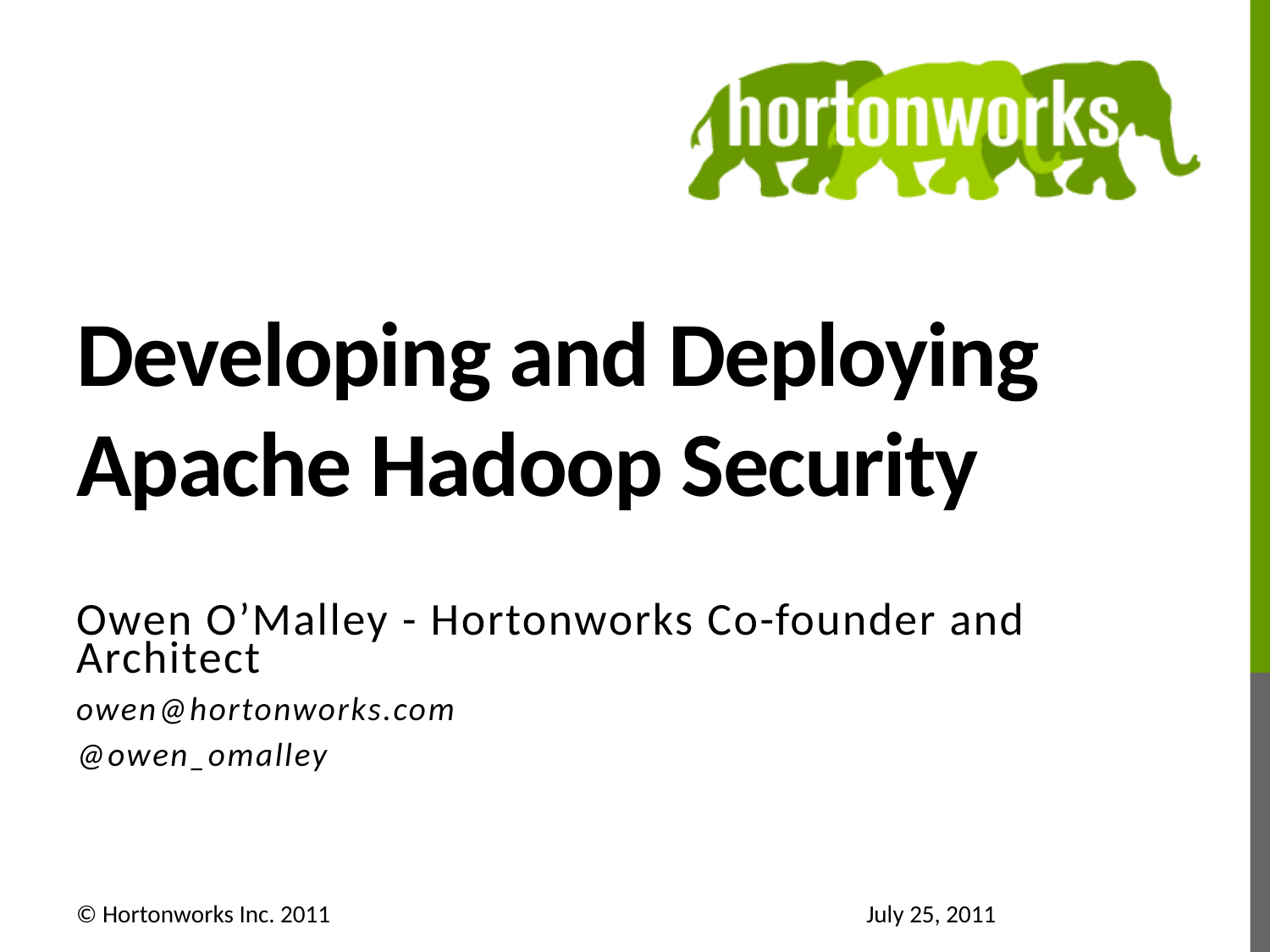

# Developing and Deploying Apache Hadoop Security
Owen O’Malley - Hortonworks Co-founder and Architect
owen@hortonworks.com
@owen_omalley
© Hortonworks Inc. 2011
July 25, 2011